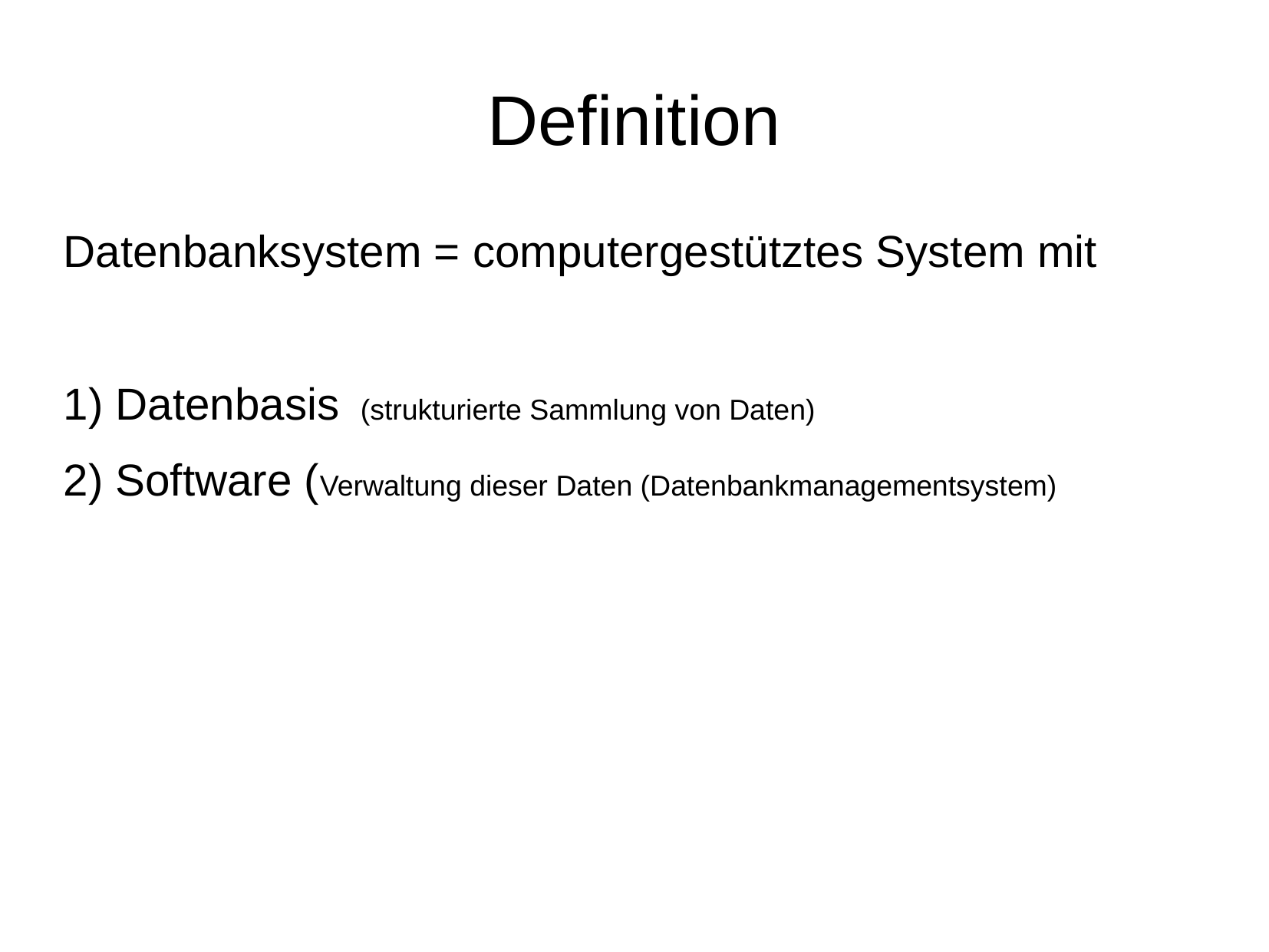

Definition
Datenbanksystem = computergestütztes System mit

1) Datenbasis  (strukturierte Sammlung von Daten)
2) Software (Verwaltung dieser Daten (Datenbankmanagementsystem)